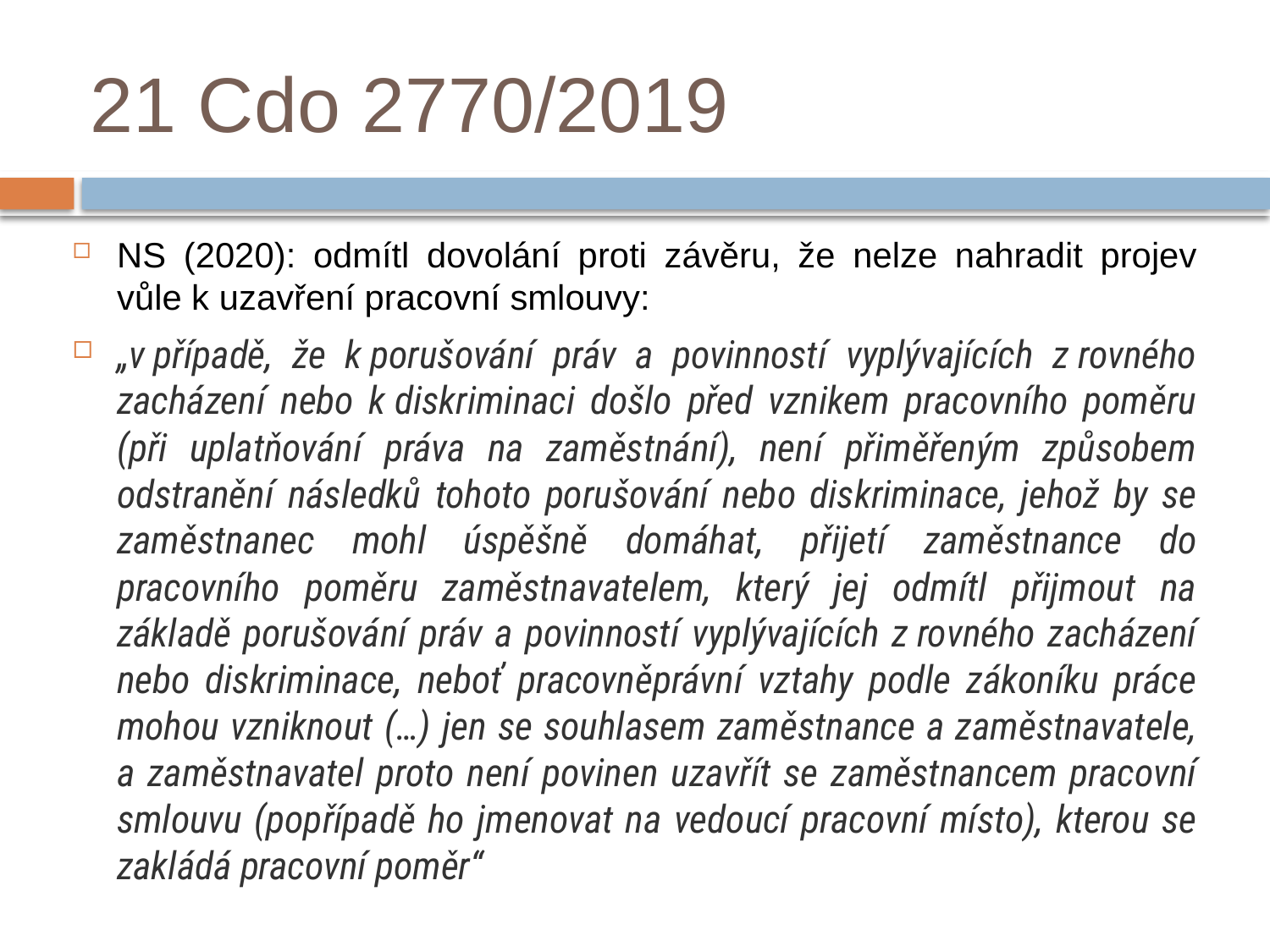

# 21 Cdo 2770/2019
NS (2020): odmítl dovolání proti závěru, že nelze nahradit projev vůle k uzavření pracovní smlouvy:
„v případě, že k porušování práv a povinností vyplývajících z rovného zacházení nebo k diskriminaci došlo před vznikem pracovního poměru (při uplatňování práva na zaměstnání), není přiměřeným způsobem odstranění následků tohoto porušování nebo diskriminace, jehož by se zaměstnanec mohl úspěšně domáhat, přijetí zaměstnance do pracovního poměru zaměstnavatelem, který jej odmítl přijmout na základě porušování práv a povinností vyplývajících z rovného zacházení nebo diskriminace, neboť pracovněprávní vztahy podle zákoníku práce mohou vzniknout (…) jen se souhlasem zaměstnance a zaměstnavatele, a zaměstnavatel proto není povinen uzavřít se zaměstnancem pracovní smlouvu (popřípadě ho jmenovat na vedoucí pracovní místo), kterou se zakládá pracovní poměr“